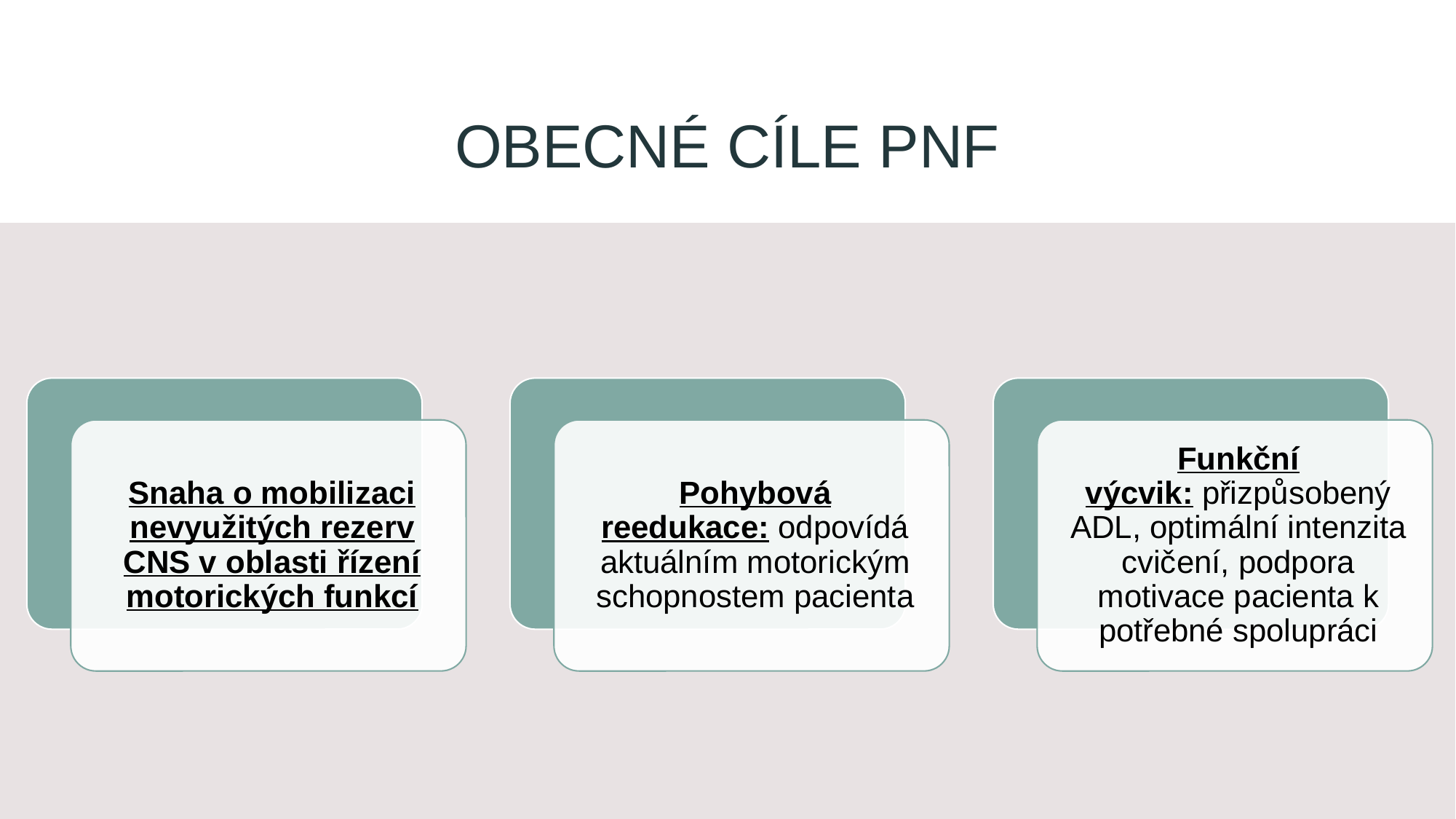

# OBECNÉ CÍLE PNF

Snaha o mobilizaci nevyužitých rezerv CNS v oblasti řízení motorických funkcí
Pohybová reedukace: odpovídá aktuálním motorickým schopnostem pacienta
Funkční výcvik: přizpůsobený ADL, optimální intenzita cvičení, podpora motivace pacienta k potřebné spolupráci